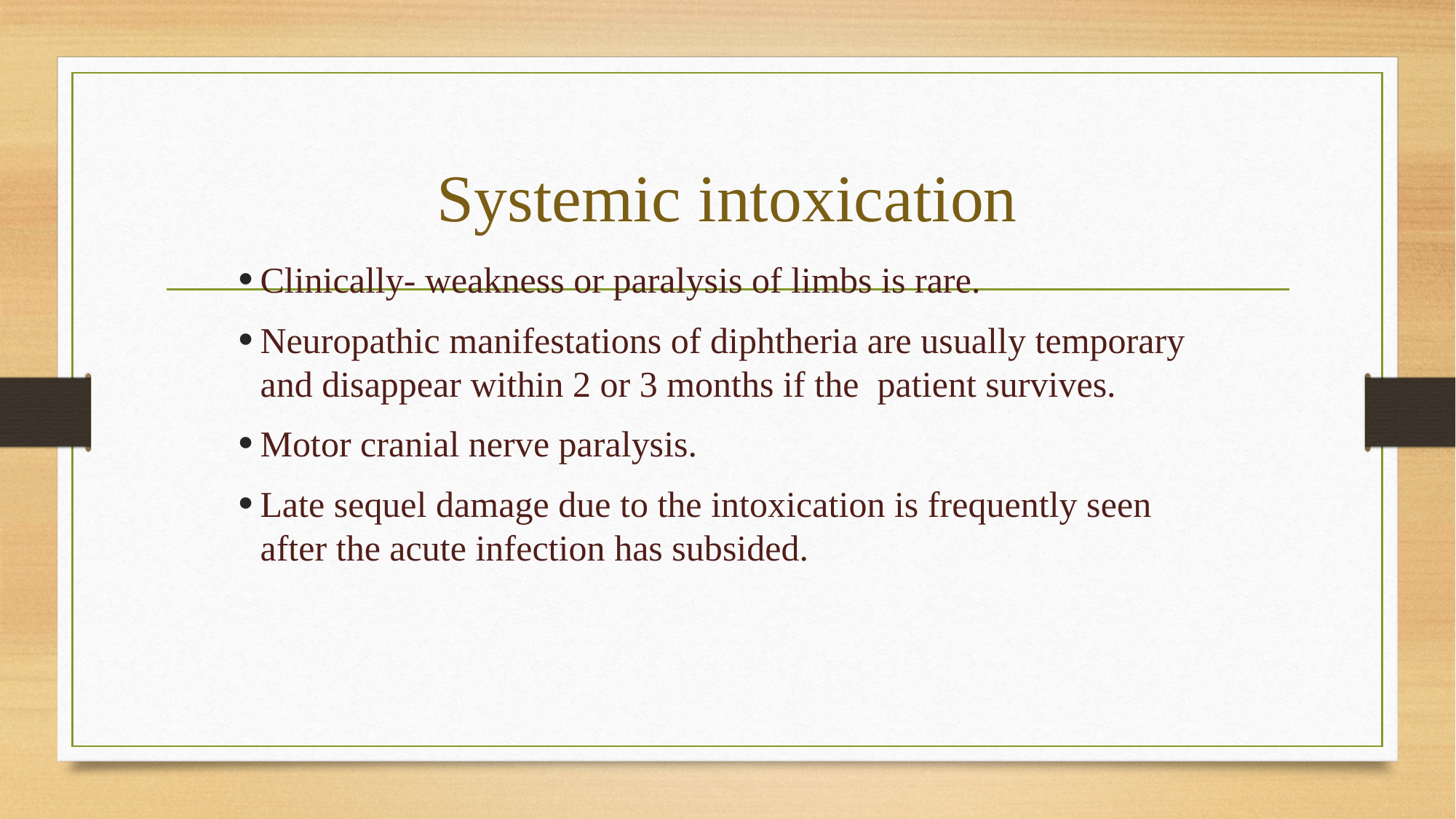

# Systemic intoxication

Clinically- weakness or paralysis of limbs is rare.
Neuropathic manifestations of diphtheria are usually temporary and disappear within 2 or 3 months if the  patient survives.
Motor cranial nerve paralysis.
Late sequel damage due to the intoxication is frequently seen after the acute infection has subsided.